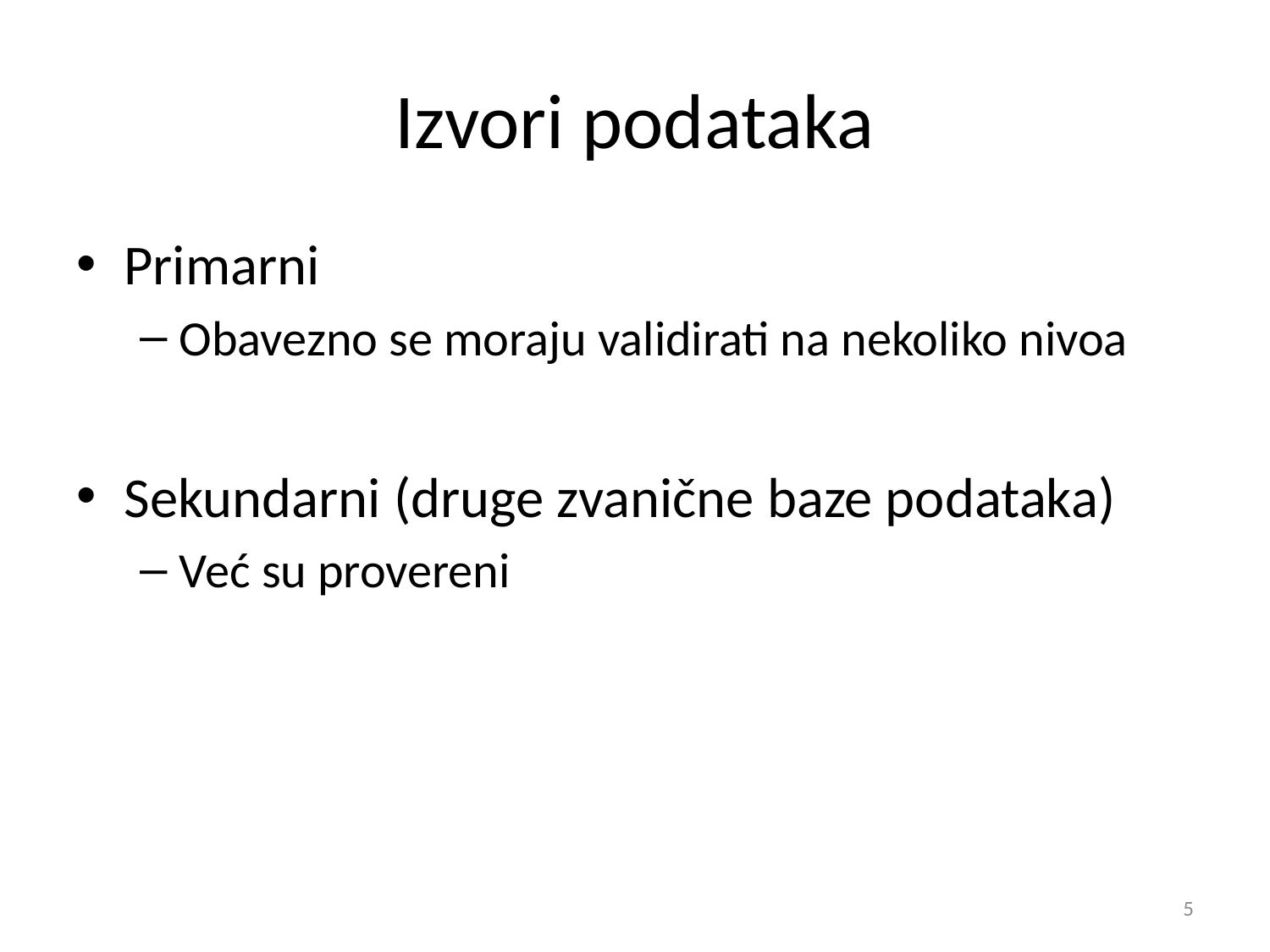

# Izvori podataka
Primarni
Obavezno se moraju validirati na nekoliko nivoa

Sekundarni (druge zvanične baze podataka)
Već su provereni
5